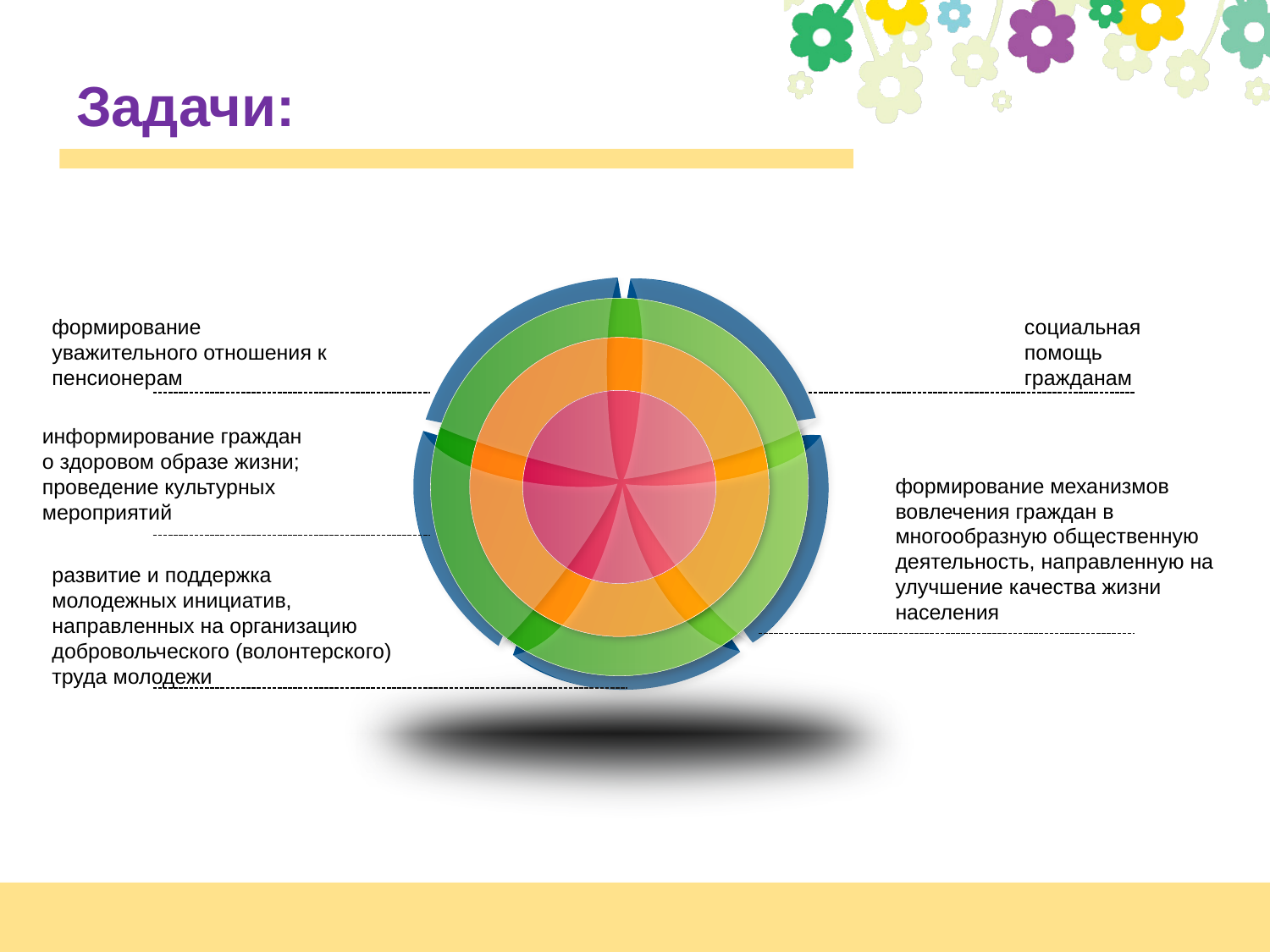

# Задачи:

формирование уважительного отношения к пенсионерам
социальная помощь гражданам
информирование граждан о здоровом образе жизни; проведение культурных мероприятий
формирование механизмов вовлечения граждан в многообразную общественную деятельность, направленную на улучшение качества жизни населения
развитие и поддержка молодежных инициатив, направленных на организацию добровольческого (волонтерского) труда молодежи